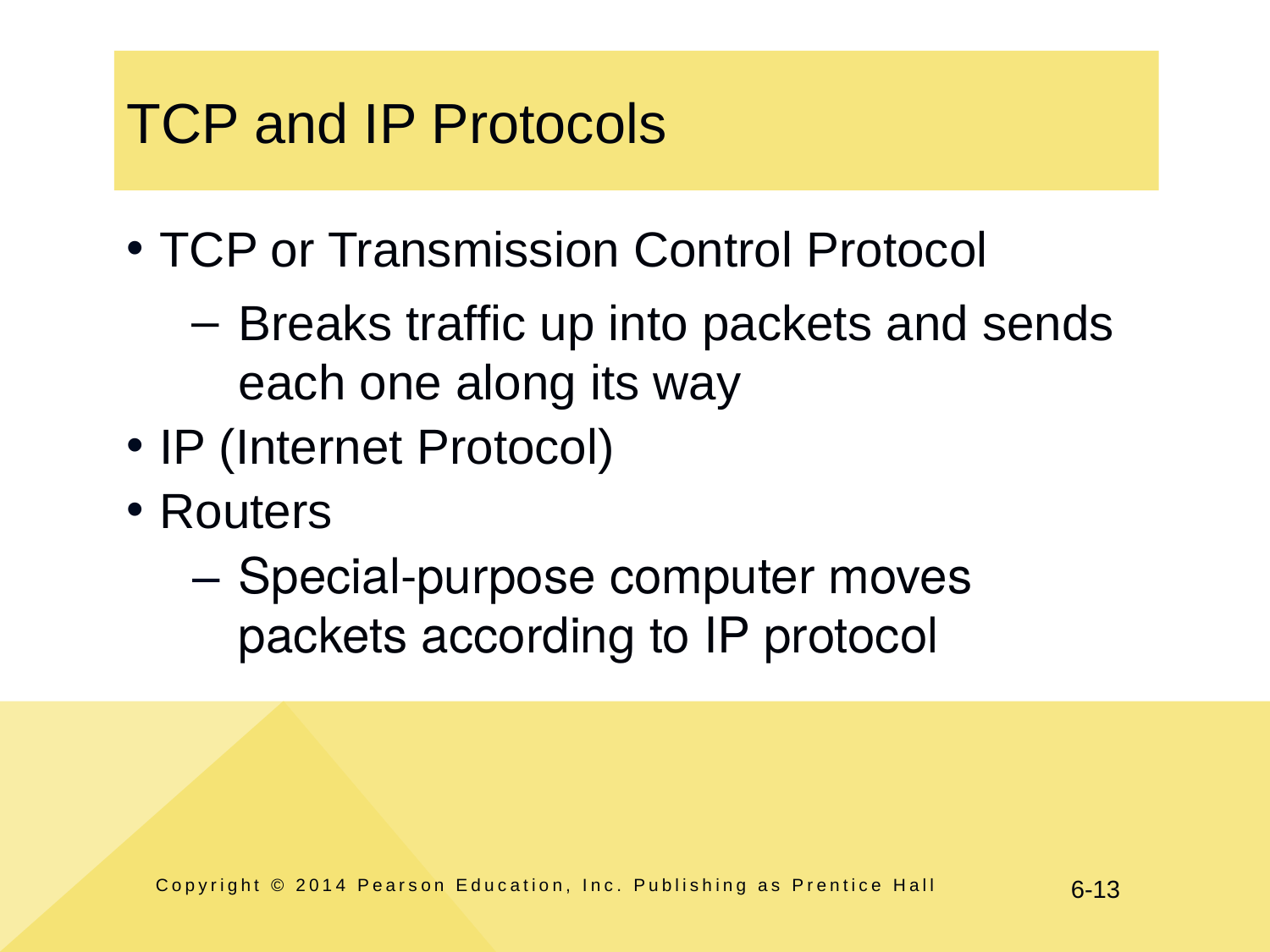

# TCP and IP Protocols
TCP or Transmission Control Protocol
Breaks traffic up into packets and sends each one along its way
IP (Internet Protocol)
Routers
Special-purpose computer moves packets according to IP protocol

Copyright © 2014 Pearson Education, Inc. Publishing as Prentice Hall